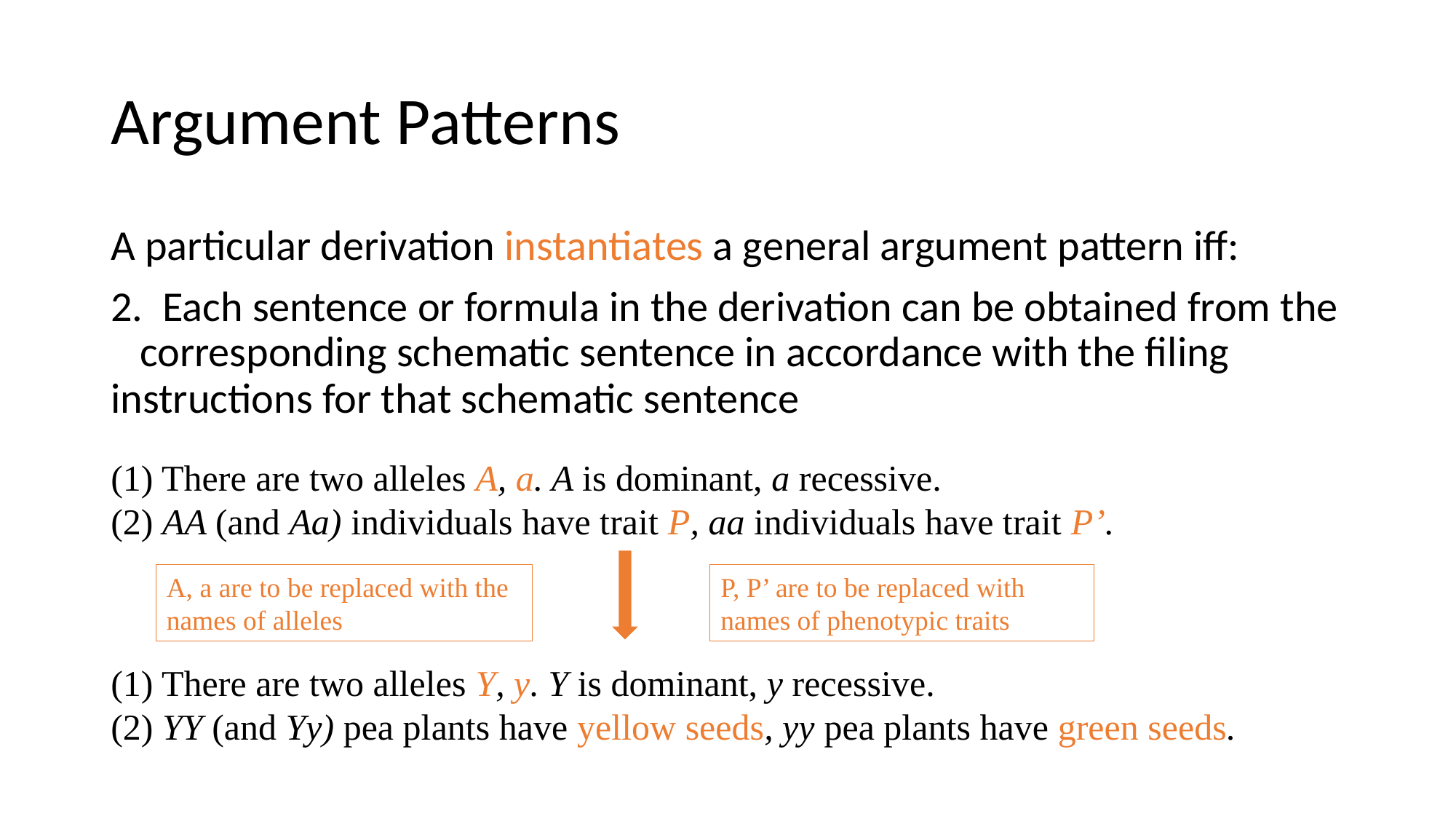

# Argument Patterns
A particular derivation instantiates a general argument pattern iff:
2.  Each sentence or formula in the derivation can be obtained from the    corresponding schematic sentence in accordance with the filing instructions for that schematic sentence
(1) There are two alleles A, a. A is dominant, a recessive.
(2) AA (and Aa) individuals have trait P, aa individuals have trait P’.

A, a are to be replaced with the names of alleles
P, P’ are to be replaced with names of phenotypic traits
(1) There are two alleles Y, y. Y is dominant, y recessive.
(2) YY (and Yy) pea plants have yellow seeds, yy pea plants have green seeds.